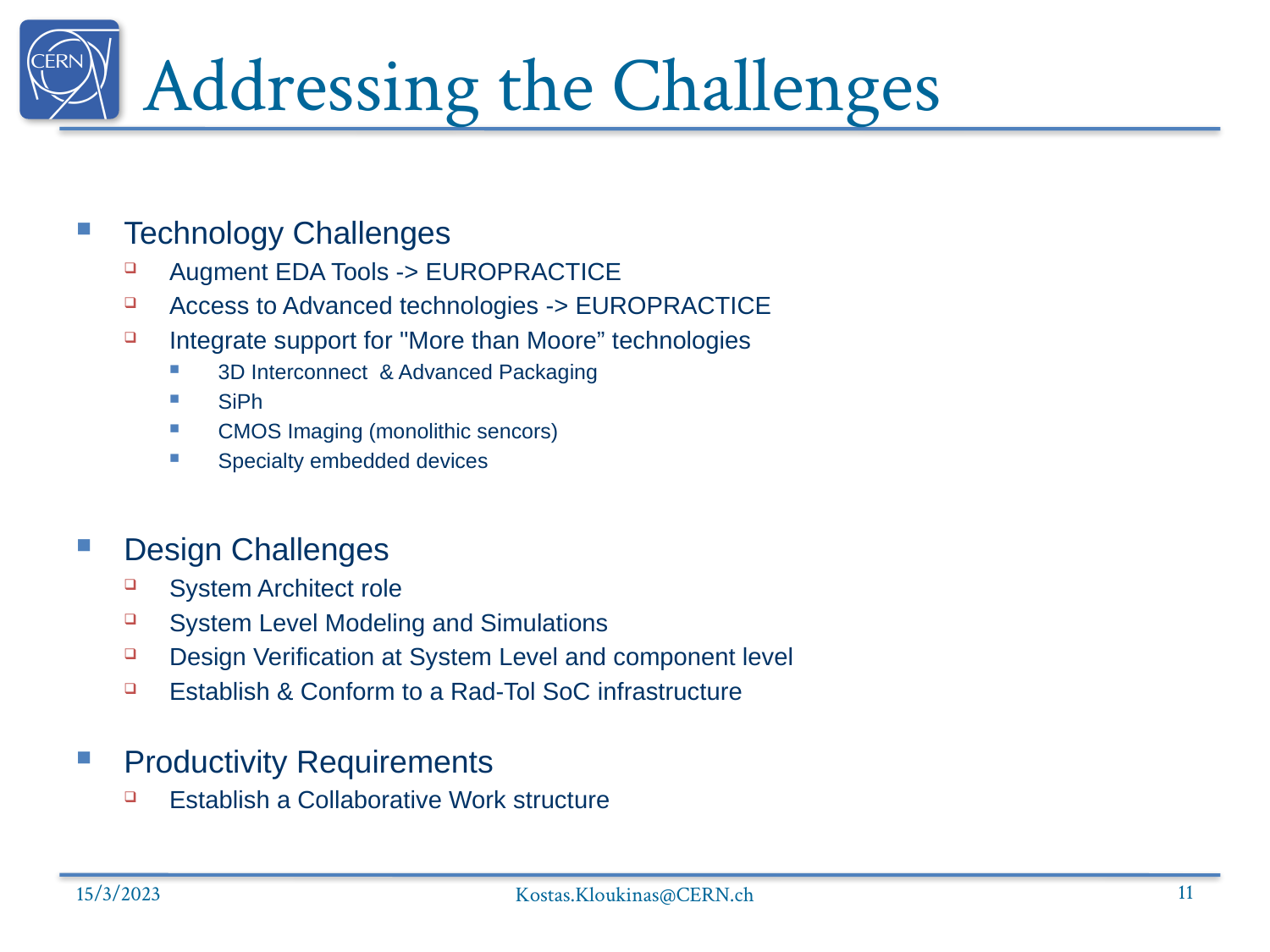

# Addressing the Challenges
Technology Challenges
Augment EDA Tools -> EUROPRACTICE
Access to Advanced technologies -> EUROPRACTICE
Integrate support for "More than Moore” technologies
3D Interconnect  & Advanced Packaging
SiPh
CMOS Imaging (monolithic sencors)
Specialty embedded devices

Design Challenges
System Architect role
System Level Modeling and Simulations
Design Verification at System Level and component level
Establish & Conform to a Rad-Tol SoC infrastructure
Productivity Requirements
Establish a Collaborative Work structure
15/3/2023
Kostas.Kloukinas@CERN.ch
11